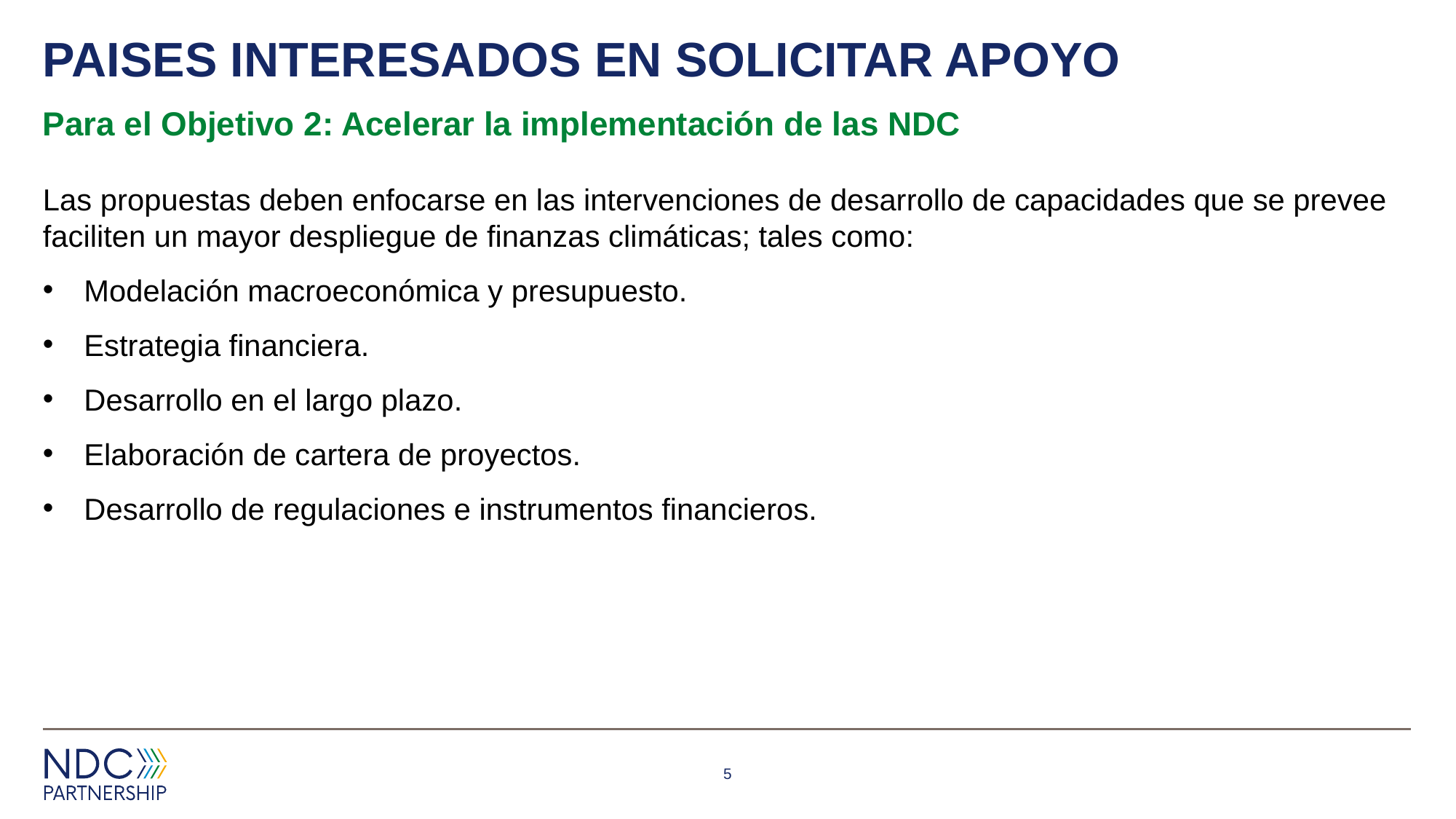

# PAISES INTERESADOS EN SOLICITAR APOYO
Para el Objetivo 2: Acelerar la implementación de las NDC
Las propuestas deben enfocarse en las intervenciones de desarrollo de capacidades que se prevee faciliten un mayor despliegue de finanzas climáticas; tales como:
Modelación macroeconómica y presupuesto.
Estrategia financiera.
Desarrollo en el largo plazo.
Elaboración de cartera de proyectos.
Desarrollo de regulaciones e instrumentos financieros.

5